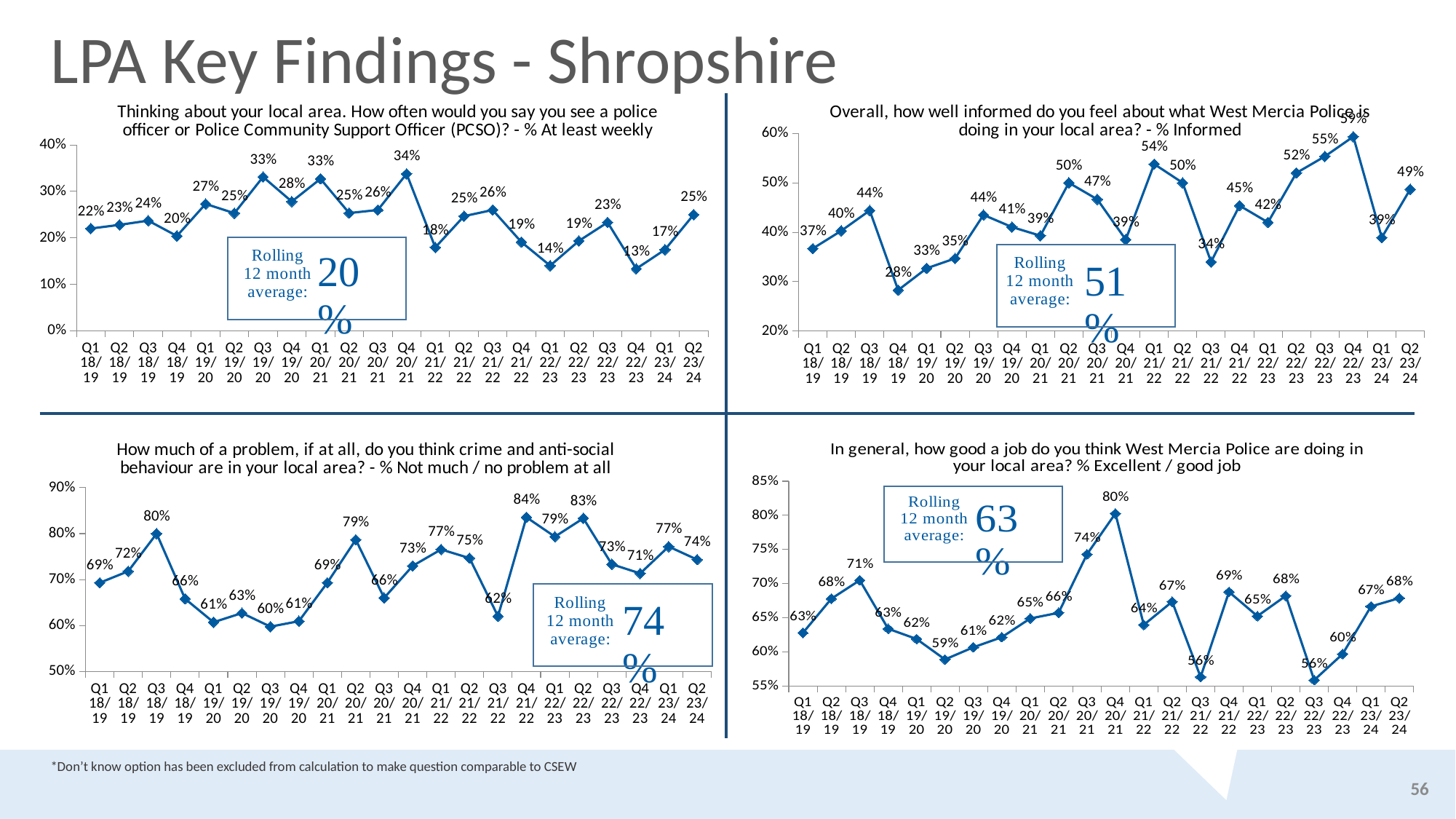

LPA Key Findings - Shropshire

### Chart: Thinking about your local area. How often would you say you see a police officer or Police Community Support Officer (PCSO)? - % At least weekly

| Category |  |
|---|---|
| Q1 18/19 | 0.22 |
| Q2 18/19 | 0.228 |
| Q3 18/19 | 0.237 |
| Q4 18/19 | 0.204 |
| Q1 19/20 | 0.273 |
| Q2 19/20 | 0.253 |
| Q3 19/20 | 0.3311688311688312 |
| Q4 19/20 | 0.2781456953642385 |
| Q1 20/21 | 0.327 |
| Q2 20/21 | 0.253333333333333 |
| Q3 20/21 | 0.25999999999999973 |
| Q4 20/21 | 0.3378378378378369 |
| Q1 21/22 | 0.17931034482758565 |
| Q2 21/22 | 0.2466666666666664 |
| Q3 21/22 | 0.25999999999999973 |
| Q4 21/22 | 0.1907894736842099 |
| Q1 22/23 | 0.13999999999999993 |
| Q2 22/23 | 0.19333333333333264 |
| Q3 22/23 | 0.23333333333333275 |
| Q4 22/23 | 0.13333333333333305 |
| Q1 23/24 | 0.17449664429530137 |
| Q2 23/24 | 0.24999999999999917 |

### Chart: Overall, how well informed do you feel about what West Mercia Police is doing in your local area? - % Informed

| Category |  |
|---|---|
| Q1 18/19 | 0.367 |
| Q2 18/19 | 0.403 |
| Q3 18/19 | 0.444 |
| Q4 18/19 | 0.283 |
| Q1 19/20 | 0.327 |
| Q2 19/20 | 0.347 |
| Q3 19/20 | 0.43506493506493515 |
| Q4 19/20 | 0.4105960264900667 |
| Q1 20/21 | 0.393 |
| Q2 20/21 | 0.4999999999999998 |
| Q3 20/21 | 0.46666666666666573 |
| Q4 20/21 | 0.385135135135134 |
| Q1 21/22 | 0.5379310344827567 |
| Q2 21/22 | 0.4999999999999989 |
| Q3 21/22 | 0.3399999999999997 |
| Q4 21/22 | 0.45394736842105105 |
| Q1 22/23 | 0.4199999999999995 |
| Q2 22/23 | 0.5199999999999991 |
| Q3 22/23 | 0.5533333333333327 |
| Q4 22/23 | 0.5933333333333327 |
| Q1 23/24 | 0.38926174496644156 |
| Q2 23/24 | 0.4868421052631562 |

### Chart: How much of a problem, if at all, do you think crime and anti-social behaviour are in your local area? - % Not much / no problem at all

| Category |  |
|---|---|
| Q1 18/19 | 0.693 |
| Q2 18/19 | 0.718 |
| Q3 18/19 | 0.8 |
| Q4 18/19 | 0.658 |
| Q1 19/20 | 0.607 |
| Q2 19/20 | 0.627 |
| Q3 19/20 | 0.5974025974025975 |
| Q4 19/20 | 0.6092715231788095 |
| Q1 20/21 | 0.693 |
| Q2 20/21 | 0.7866666666666666 |
| Q3 20/21 | 0.659999999999998 |
| Q4 20/21 | 0.7297297297297279 |
| Q1 21/22 | 0.7655172413793087 |
| Q2 21/22 | 0.7466666666666651 |
| Q3 21/22 | 0.6199999999999982 |
| Q4 21/22 | 0.8355263157894725 |
| Q1 22/23 | 0.7933333333333321 |
| Q2 22/23 | 0.833333333333333 |
| Q3 22/23 | 0.733333333333333 |
| Q4 22/23 | 0.7133333333333329 |
| Q1 23/24 | 0.7718120805369111 |
| Q2 23/24 | 0.743421052631577 |

### Chart: In general, how good a job do you think West Mercia Police are doing in your local area? % Excellent / good job

| Category |  |
|---|---|
| Q1 18/19 | 0.628 |
| Q2 18/19 | 0.678 |
| Q3 18/19 | 0.705 |
| Q4 18/19 | 0.634 |
| Q1 19/20 | 0.619 |
| Q2 19/20 | 0.589 |
| Q3 19/20 | 0.606896551724138 |
| Q4 19/20 | 0.6216216216216232 |
| Q1 20/21 | 0.649 |
| Q2 20/21 | 0.657342657342657 |
| Q3 20/21 | 0.7430555555555539 |
| Q4 20/21 | 0.8027210884353728 |
| Q1 21/22 | 0.6397058823529392 |
| Q2 21/22 | 0.6736111111111093 |
| Q3 21/22 | 0.5633802816901397 |
| Q4 21/22 | 0.6879432624113454 |
| Q1 22/23 | 0.6524822695035446 |
| Q2 22/23 | 0.6821705426356582 |
| Q3 22/23 | 0.5588235294117639 |
| Q4 22/23 | 0.5970149253731336 |
| Q1 23/24 | 0.6666666666666646 |
| Q2 23/24 | 0.6788321167883193 |
*Don’t know option has been excluded from calculation to make question comparable to CSEW

56